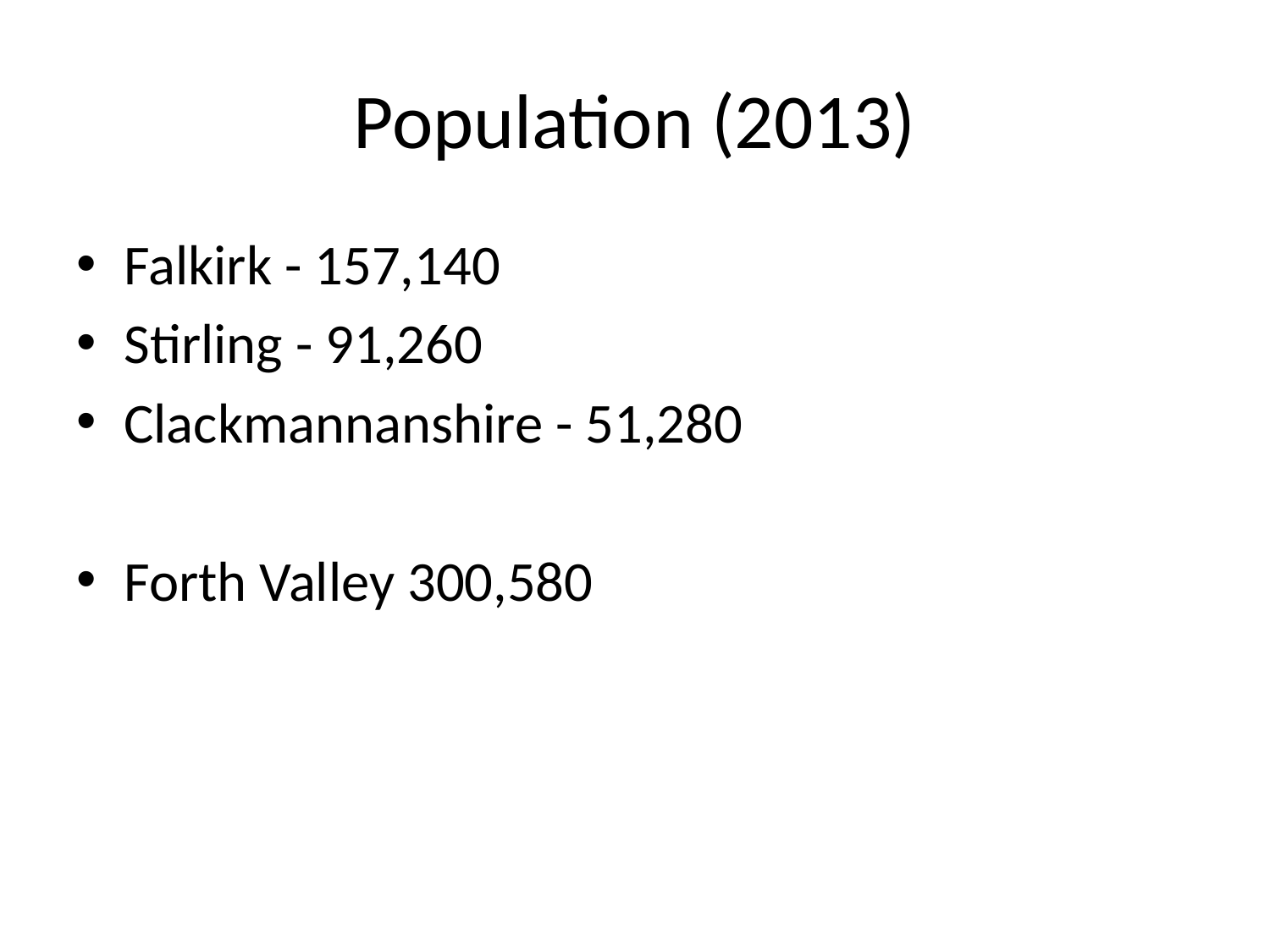

# Population (2013)
Falkirk - 157,140
Stirling - 91,260
Clackmannanshire - 51,280

Forth Valley 300,580